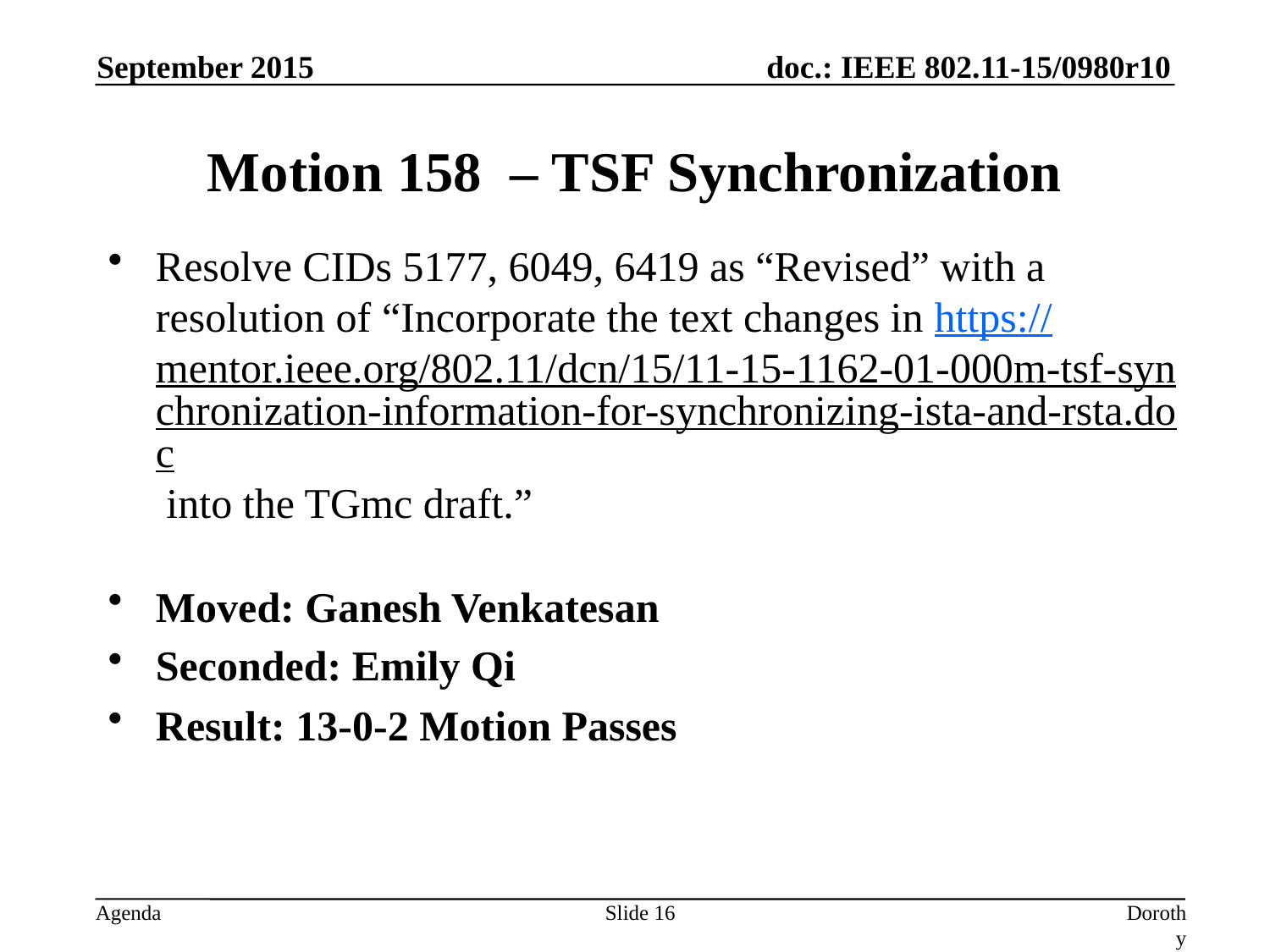

September 2015
# Motion 158  – TSF Synchronization
Resolve CIDs 5177, 6049, 6419 as “Revised” with a resolution of “Incorporate the text changes in https://mentor.ieee.org/802.11/dcn/15/11-15-1162-01-000m-tsf-synchronization-information-for-synchronizing-ista-and-rsta.doc into the TGmc draft.”

Moved: Ganesh Venkatesan
Seconded: Emily Qi
Result: 13-0-2 Motion Passes

Slide 16
Dorothy Stanley, HP-Aruba Networks